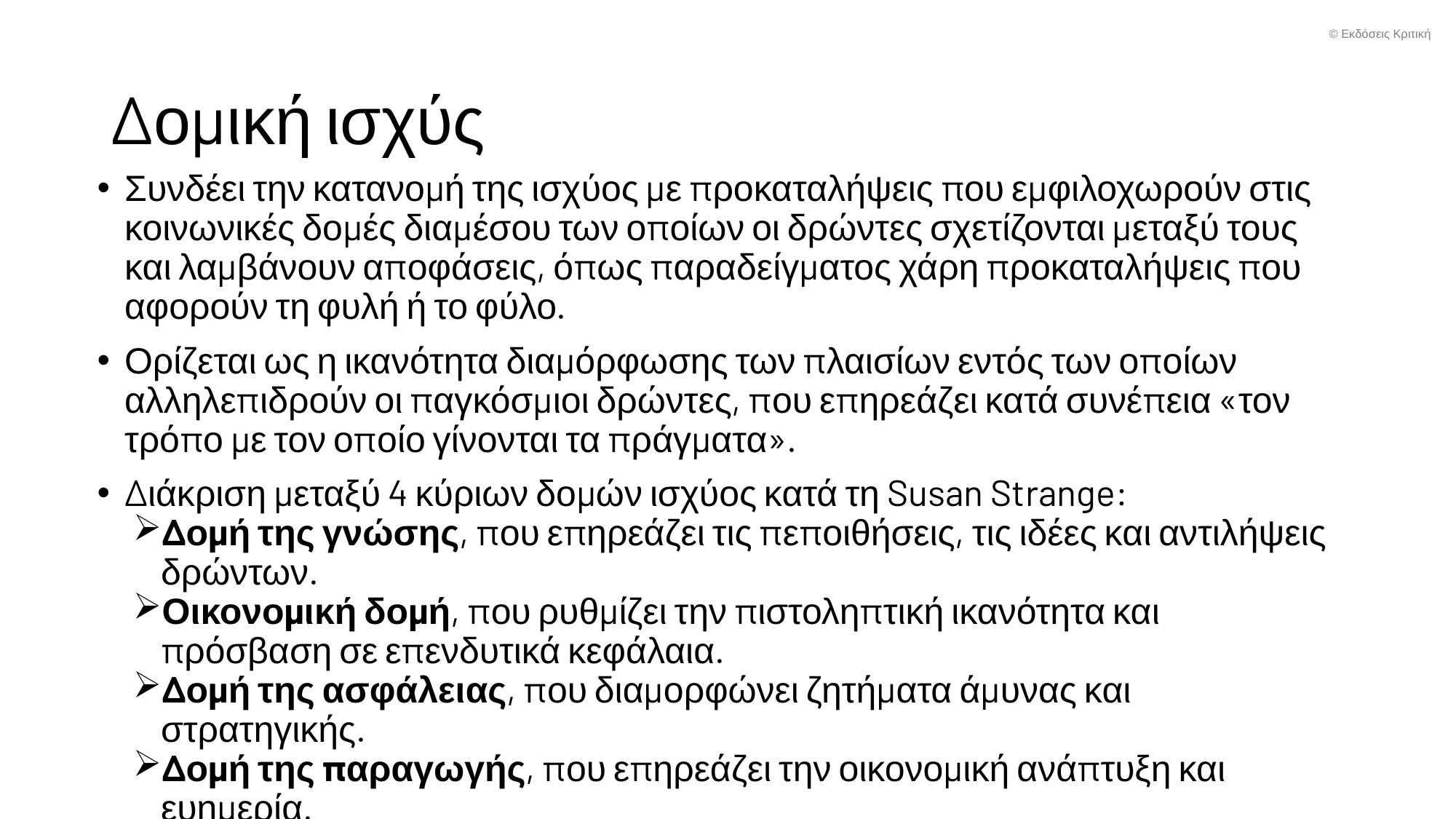

© Εκδόσεις Κριτική

# Δομική ισχύς
Συνδέει την κατανομή της ισχύος με προκαταλήψεις που εμφιλοχωρούν στις κοινωνικές δομές διαμέσου των οποίων οι δρώντες σχετίζονται μεταξύ τους και λαμβάνουν αποφάσεις, όπως παραδείγματος χάρη προκαταλήψεις που αφορούν τη φυλή ή το φύλο.
Ορίζεται ως η ικανότητα διαμόρφωσης των πλαισίων εντός των οποίων αλληλεπιδρούν οι παγκόσμιοι δρώντες, που επηρεάζει κατά συνέπεια «τον τρόπο με τον οποίο γίνονται τα πράγματα».
Διάκριση μεταξύ 4 κύριων δομών ισχύος κατά τη Susan Strange:
Δομή της γνώσης, που επηρεάζει τις πεποιθήσεις, τις ιδέες και αντιλήψεις δρώντων.
Οικονομική δομή, που ρυθμίζει την πιστοληπτική ικανότητα και πρόσβαση σε επενδυτικά κεφάλαια.
Δομή της ασφάλειας, που διαμορφώνει ζητήματα άμυνας και στρατηγικής.
Δομή της παραγωγής, που επηρεάζει την οικονομική ανάπτυξη και ευημερία.